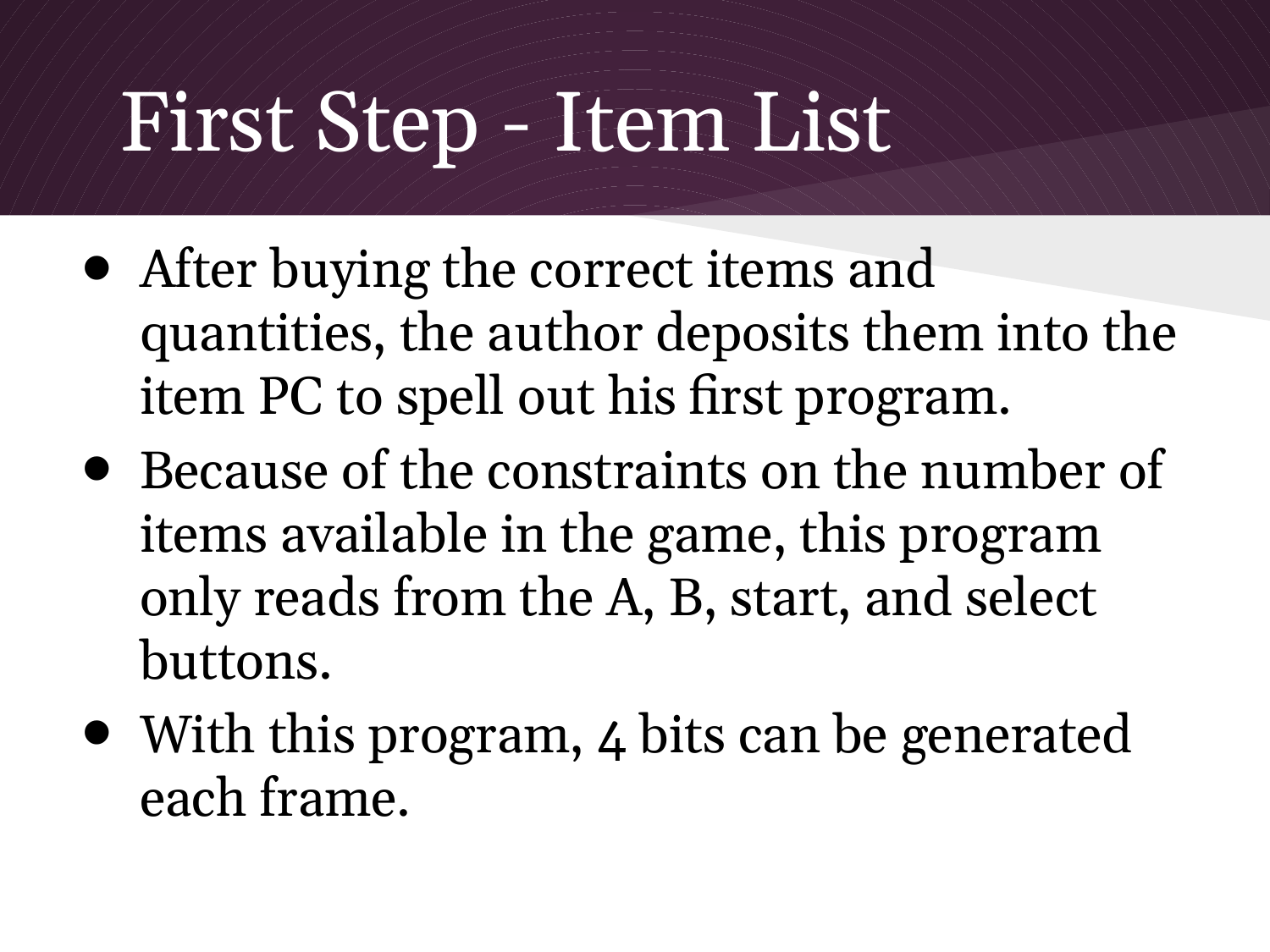

# First Step - Item List
After buying the correct items and quantities, the author deposits them into the item PC to spell out his first program.
Because of the constraints on the number of items available in the game, this program only reads from the A, B, start, and select buttons.
With this program, 4 bits can be generated each frame.